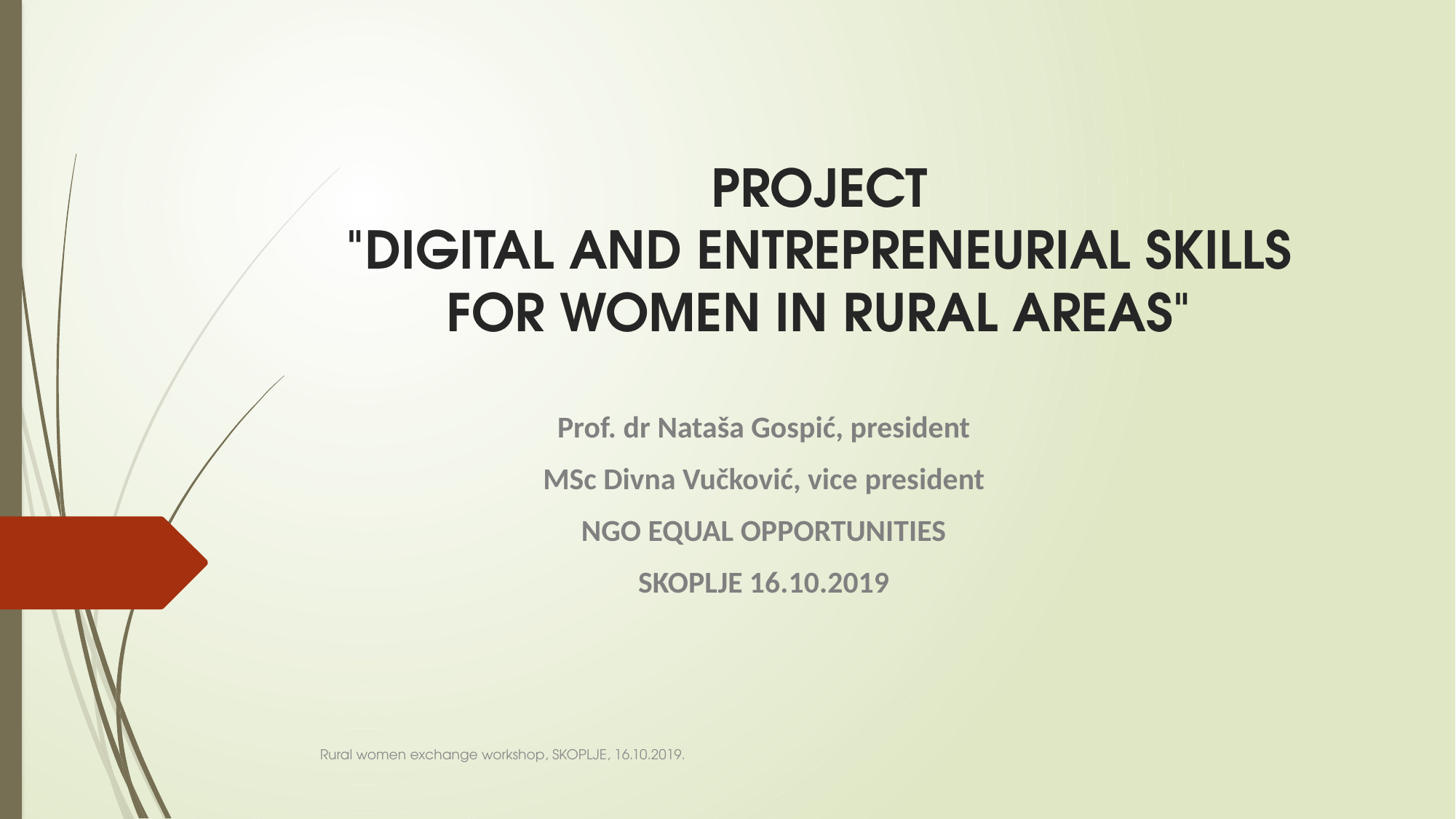

# PROJECT "DIGITAL AND ENTREPRENEURIAL SKILLS FOR WOMEN IN RURAL AREAS"
Prof. dr Nataša Gospić, president
MSc Divna Vučković, vice president
NGO EQUAL OPPORTUNITIES
SKOPLJE 16.10.2019
Rural women exchange workshop, SKOPLJE, 16.10.2019.